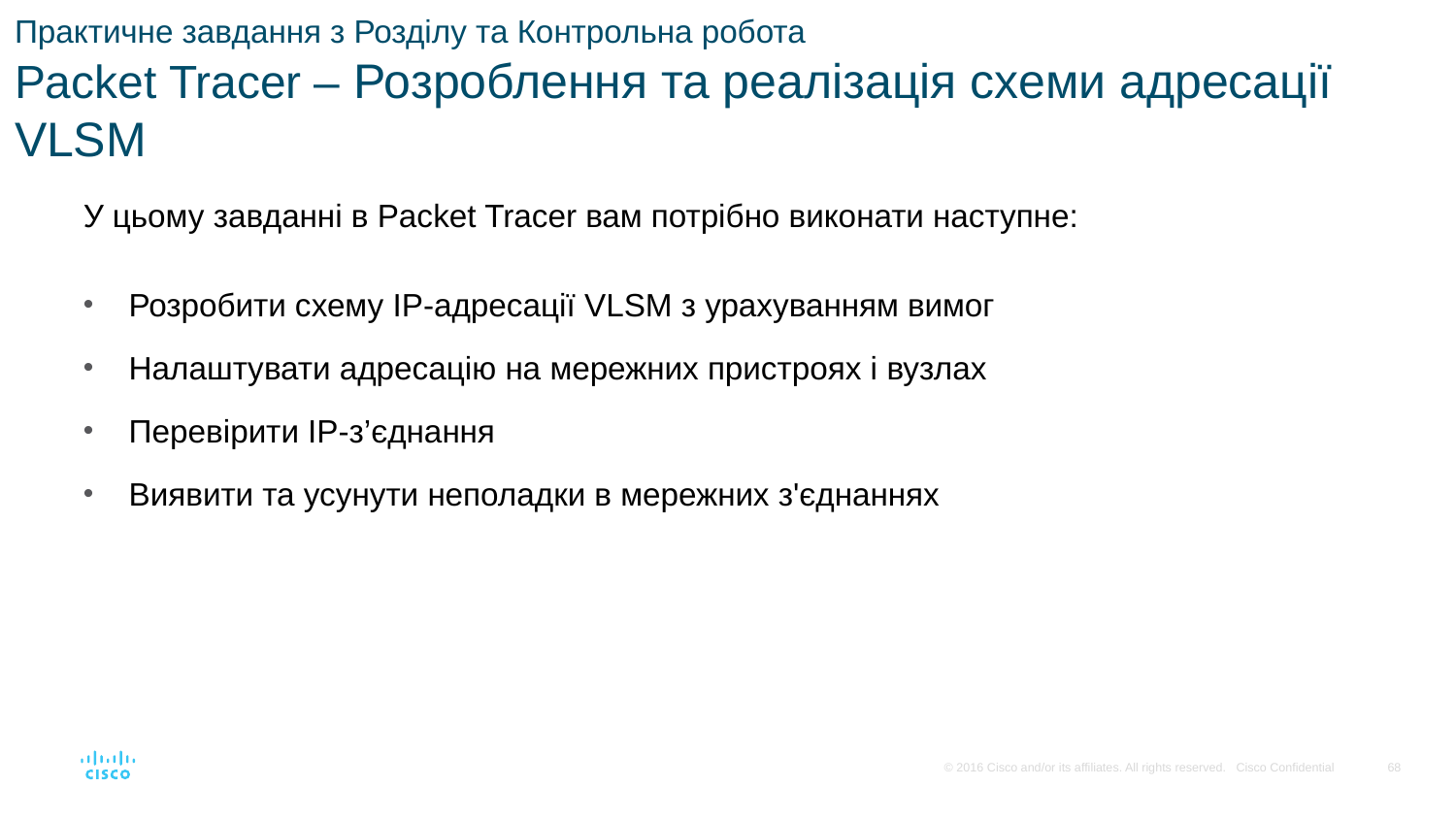

# Практичне завдання з Розділу та Контрольна робота Packet Tracer – Розроблення та реалізація схеми адресації VLSM
У цьому завданні в Packet Tracer вам потрібно виконати наступне:

Розробити схему IP-адресації VLSM з урахуванням вимог
Налаштувати адресацію на мережних пристроях і вузлах
Перевірити ІР-з’єднання
Виявити та усунути неполадки в мережних з'єднаннях